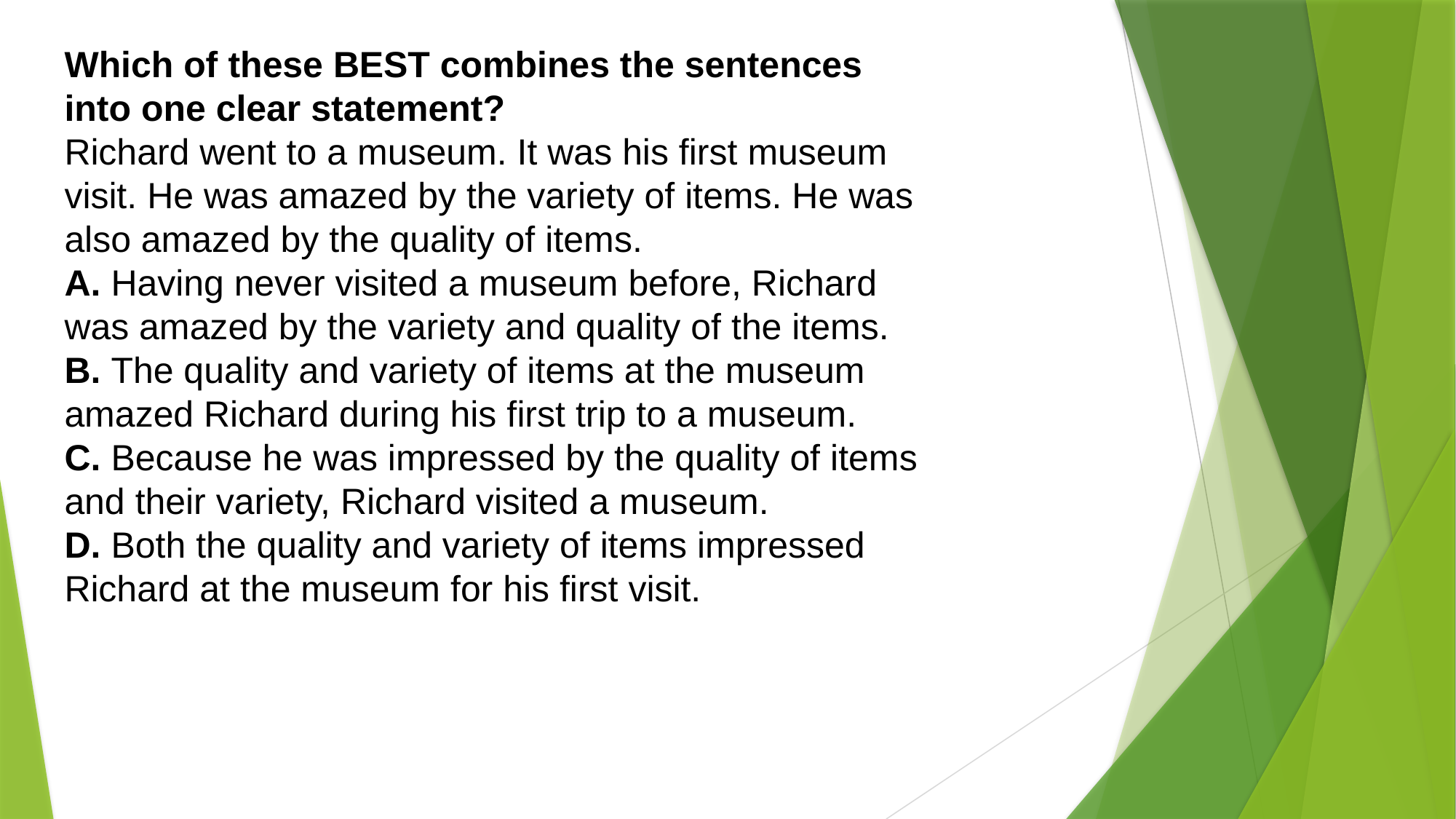

Which of these BEST combines the sentences into one clear statement?
Richard went to a museum. It was his first museum visit. He was amazed by the variety of items. He was also amazed by the quality of items.
A. Having never visited a museum before, Richard was amazed by the variety and quality of the items.
B. The quality and variety of items at the museum amazed Richard during his first trip to a museum.
C. Because he was impressed by the quality of items and their variety, Richard visited a museum.
D. Both the quality and variety of items impressed Richard at the museum for his first visit.